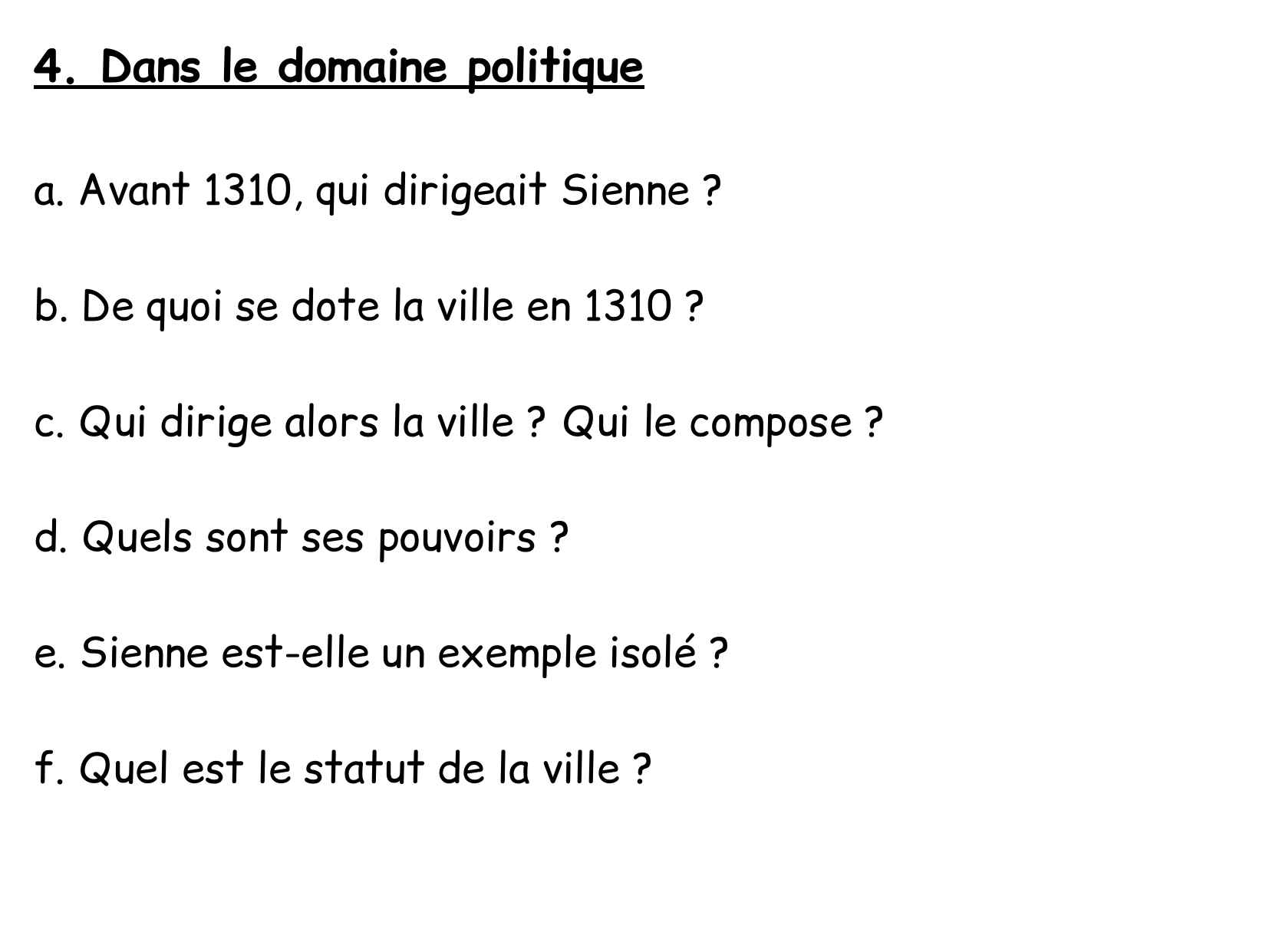

4. Dans le domaine politique
a. Avant 1310, qui dirigeait Sienne ?

b. De quoi se dote la ville en 1310 ?

c. Qui dirige alors la ville ? Qui le compose ?

d. Quels sont ses pouvoirs ?

e. Sienne est-elle un exemple isolé ?

f. Quel est le statut de la ville ?